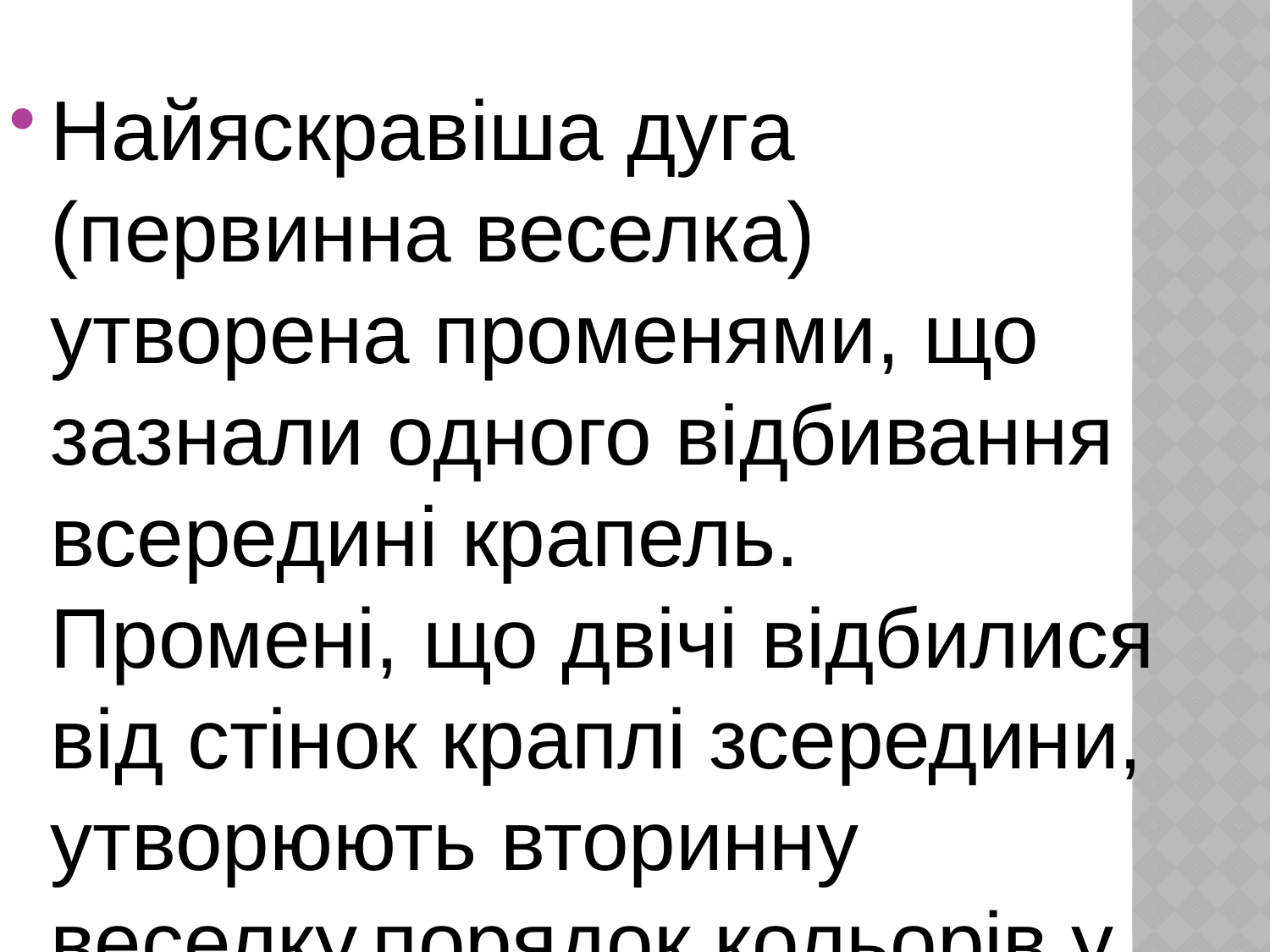

Найяскравіша дуга (первинна веселка) утворена променями, що зазнали одного відбивання всередині крапель. Промені, що двічі відбилися від стінок краплі зсередини, утворюють вторинну веселку,порядок кольорів у ній зворотний.